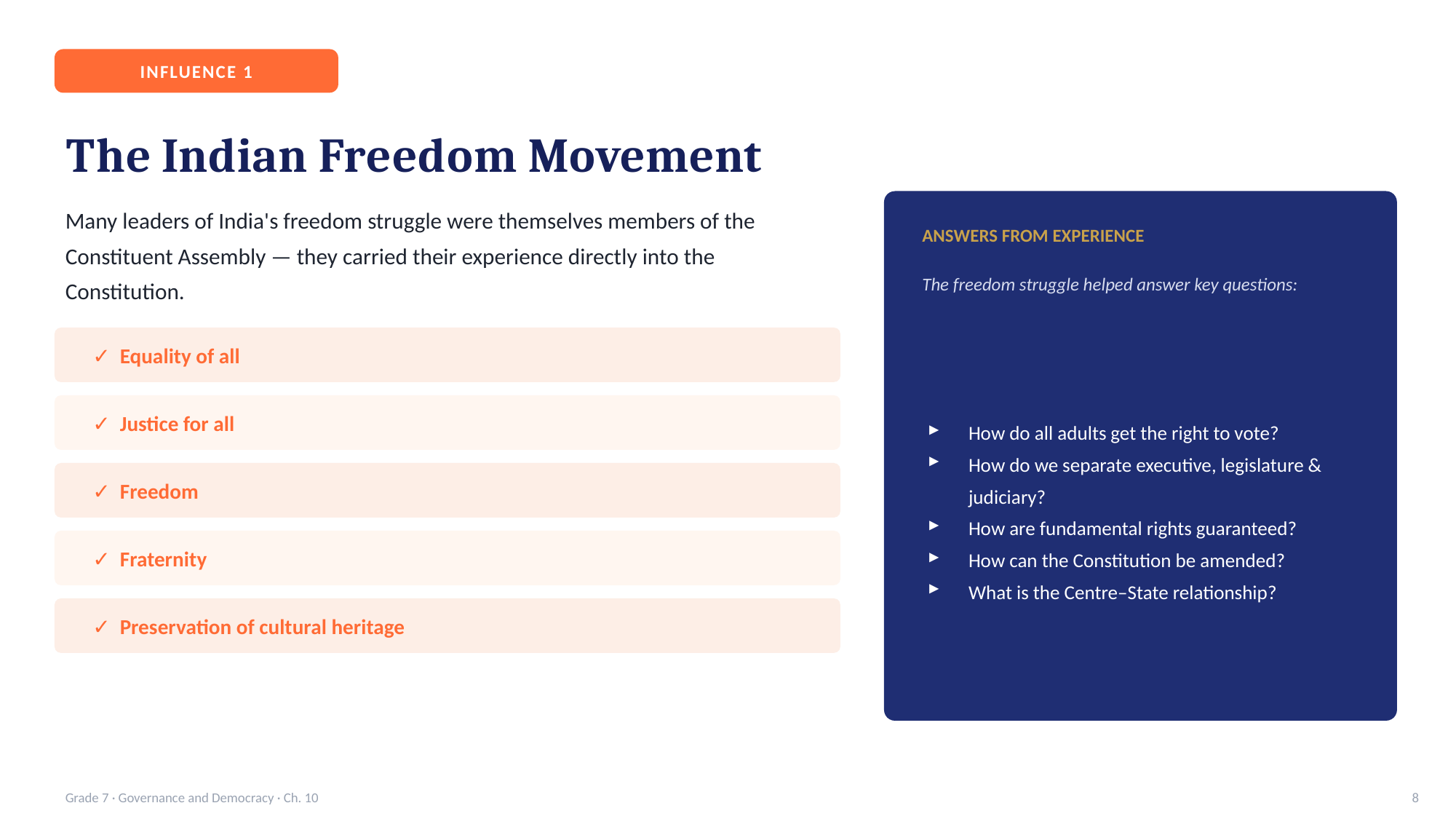

INFLUENCE 1
The Indian Freedom Movement
Many leaders of India's freedom struggle were themselves members of the Constituent Assembly — they carried their experience directly into the Constitution.

ANSWERS FROM EXPERIENCE
The freedom struggle helped answer key questions:
How do all adults get the right to vote?
How do we separate executive, legislature & judiciary?
How are fundamental rights guaranteed?
How can the Constitution be amended?
What is the Centre–State relationship?

✓  Equality of all

✓  Justice for all

✓  Freedom

✓  Fraternity

✓  Preservation of cultural heritage
Grade 7 · Governance and Democracy · Ch. 10
8